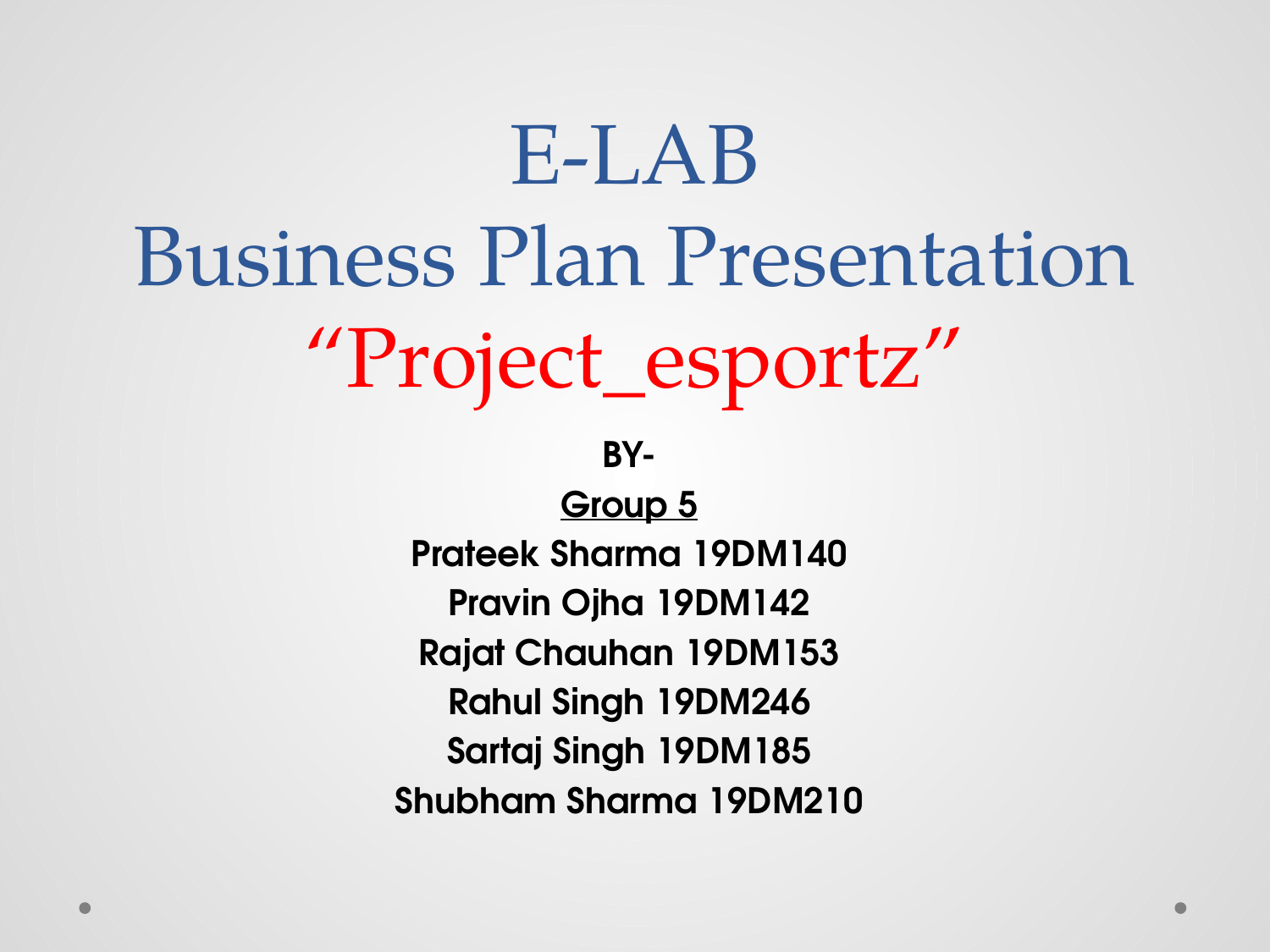

# E-LAB Business Plan Presentation “Project_esportz”
BY-
Group 5
Prateek Sharma 19DM140
Pravin Ojha 19DM142
Rajat Chauhan 19DM153
Rahul Singh 19DM246
Sartaj Singh 19DM185
Shubham Sharma 19DM210